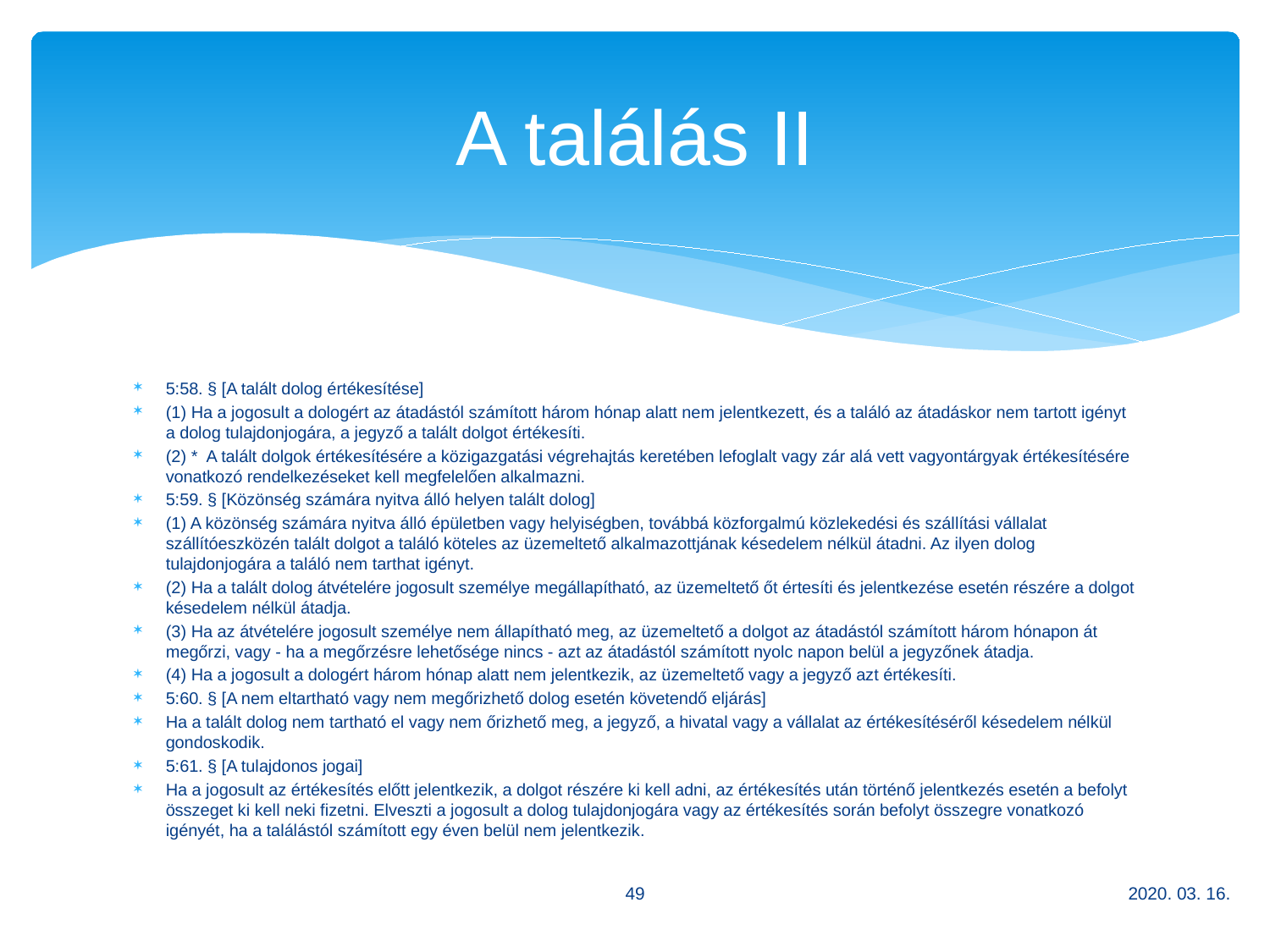

# A találás II
5:58. § [A talált dolog értékesítése]
(1) Ha a jogosult a dologért az átadástól számított három hónap alatt nem jelentkezett, és a találó az átadáskor nem tartott igényt a dolog tulajdonjogára, a jegyző a talált dolgot értékesíti.
(2) *  A talált dolgok értékesítésére a közigazgatási végrehajtás keretében lefoglalt vagy zár alá vett vagyontárgyak értékesítésére vonatkozó rendelkezéseket kell megfelelően alkalmazni.
5:59. § [Közönség számára nyitva álló helyen talált dolog]
(1) A közönség számára nyitva álló épületben vagy helyiségben, továbbá közforgalmú közlekedési és szállítási vállalat szállítóeszközén talált dolgot a találó köteles az üzemeltető alkalmazottjának késedelem nélkül átadni. Az ilyen dolog tulajdonjogára a találó nem tarthat igényt.
(2) Ha a talált dolog átvételére jogosult személye megállapítható, az üzemeltető őt értesíti és jelentkezése esetén részére a dolgot késedelem nélkül átadja.
(3) Ha az átvételére jogosult személye nem állapítható meg, az üzemeltető a dolgot az átadástól számított három hónapon át megőrzi, vagy - ha a megőrzésre lehetősége nincs - azt az átadástól számított nyolc napon belül a jegyzőnek átadja.
(4) Ha a jogosult a dologért három hónap alatt nem jelentkezik, az üzemeltető vagy a jegyző azt értékesíti.
5:60. § [A nem eltartható vagy nem megőrizhető dolog esetén követendő eljárás]
Ha a talált dolog nem tartható el vagy nem őrizhető meg, a jegyző, a hivatal vagy a vállalat az értékesítéséről késedelem nélkül gondoskodik.
5:61. § [A tulajdonos jogai]
Ha a jogosult az értékesítés előtt jelentkezik, a dolgot részére ki kell adni, az értékesítés után történő jelentkezés esetén a befolyt összeget ki kell neki fizetni. Elveszti a jogosult a dolog tulajdonjogára vagy az értékesítés során befolyt összegre vonatkozó igényét, ha a találástól számított egy éven belül nem jelentkezik.

49

2020. 03. 16.